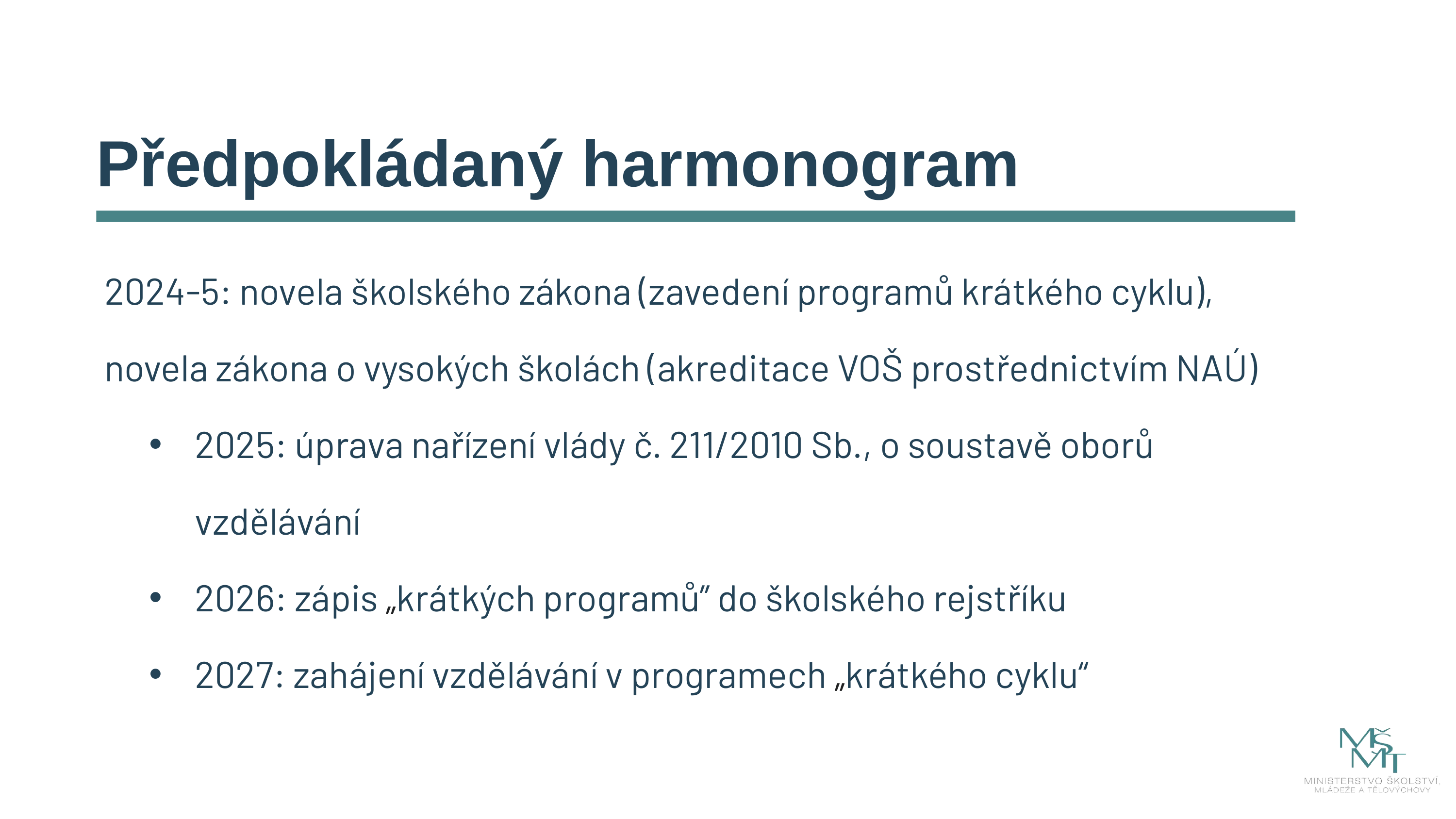

Předpokládaný harmonogram

2024-5: novela školského zákona (zavedení programů krátkého cyklu), novela zákona o vysokých školách (akreditace VOŠ prostřednictvím NAÚ)
2025: úprava nařízení vlády č. 211/2010 Sb., o soustavě oborů vzdělávání
2026: zápis „krátkých programů” do školského rejstříku
2027: zahájení vzdělávání v programech „krátkého cyklu“